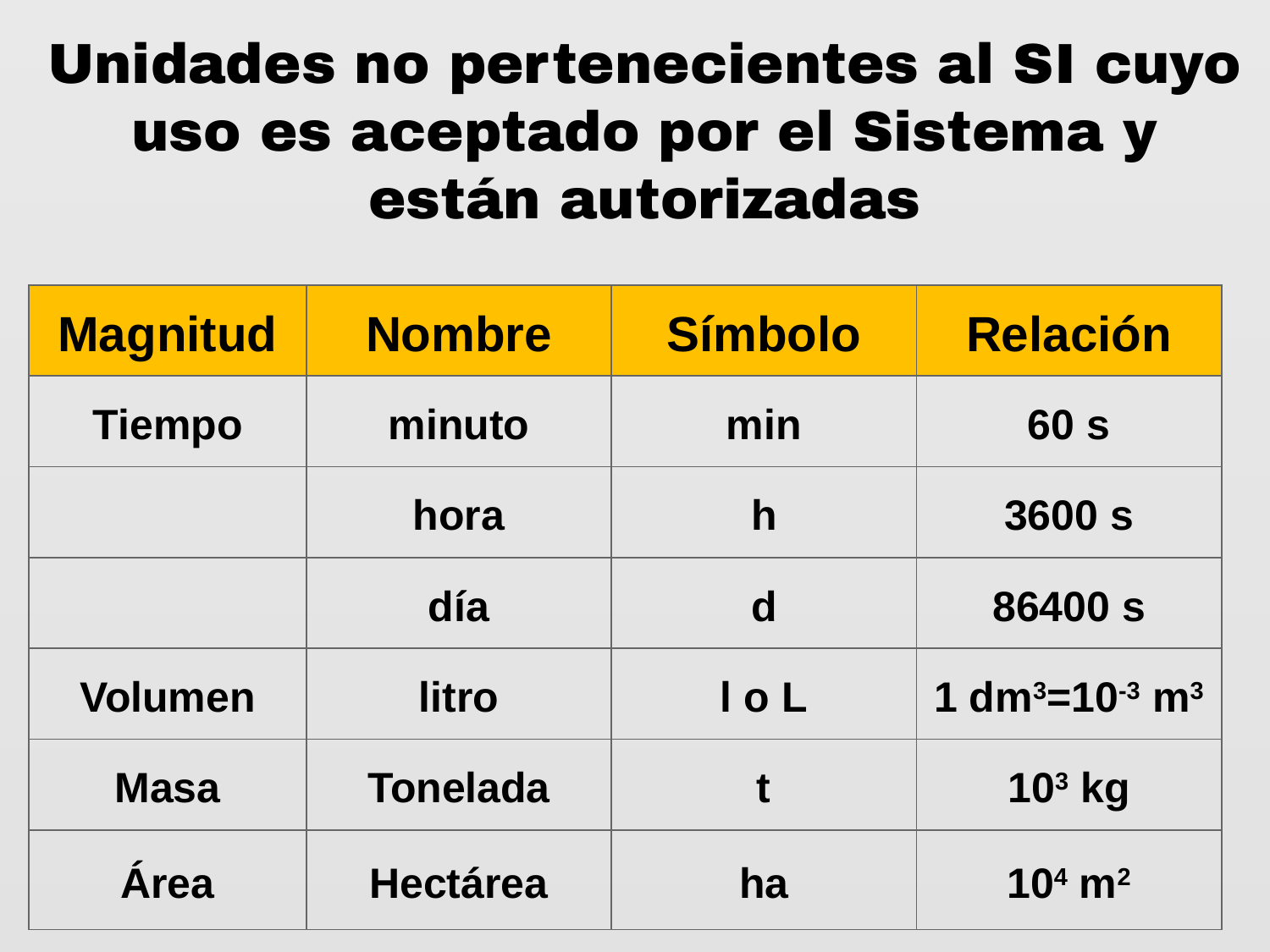

Unidades no pertenecientes al SI cuyo uso es aceptado por el Sistema y están autorizadas
| Magnitud | Nombre | Símbolo | Relación |
| --- | --- | --- | --- |
| Tiempo | minuto | min | 60 s |
|  | hora | h | 3600 s |
|  | día | d | 86400 s |
| Volumen | litro | l o L | 1 dm3=10-3 m3 |
| Masa | Tonelada | t | 103 kg |
| Área | Hectárea | ha | 104 m2 |